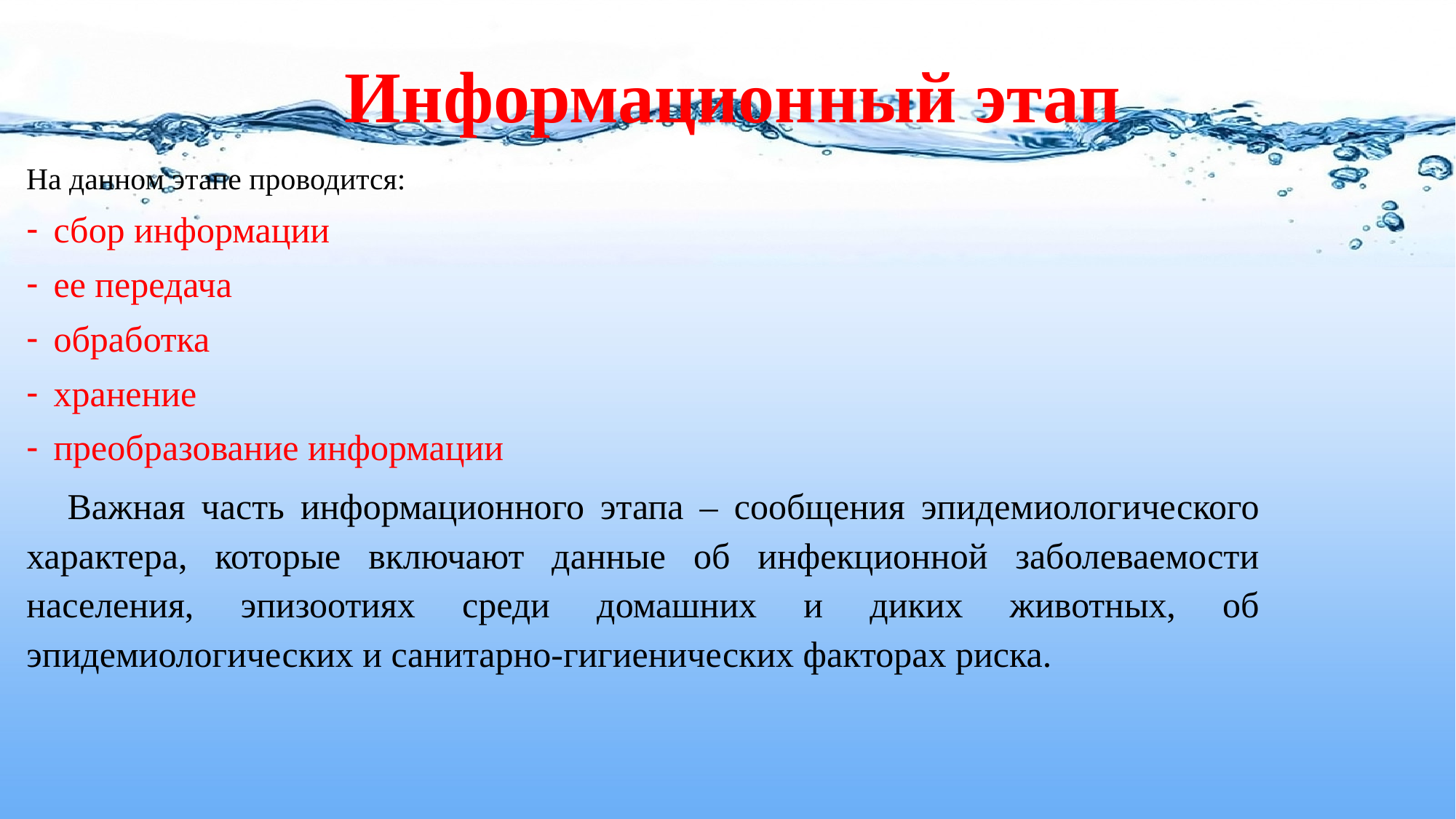

# Информационный этап
На данном этапе проводится:
сбор информации
ее передача
обработка
хранение
преобразование информации

Важная часть информационного этапа – сообщения эпидемиологического характера, которые включают данные об инфекционной заболеваемости населения, эпизоотиях среди домашних и диких животных, об эпидемиологических и санитарно-гигиенических факторах риска.